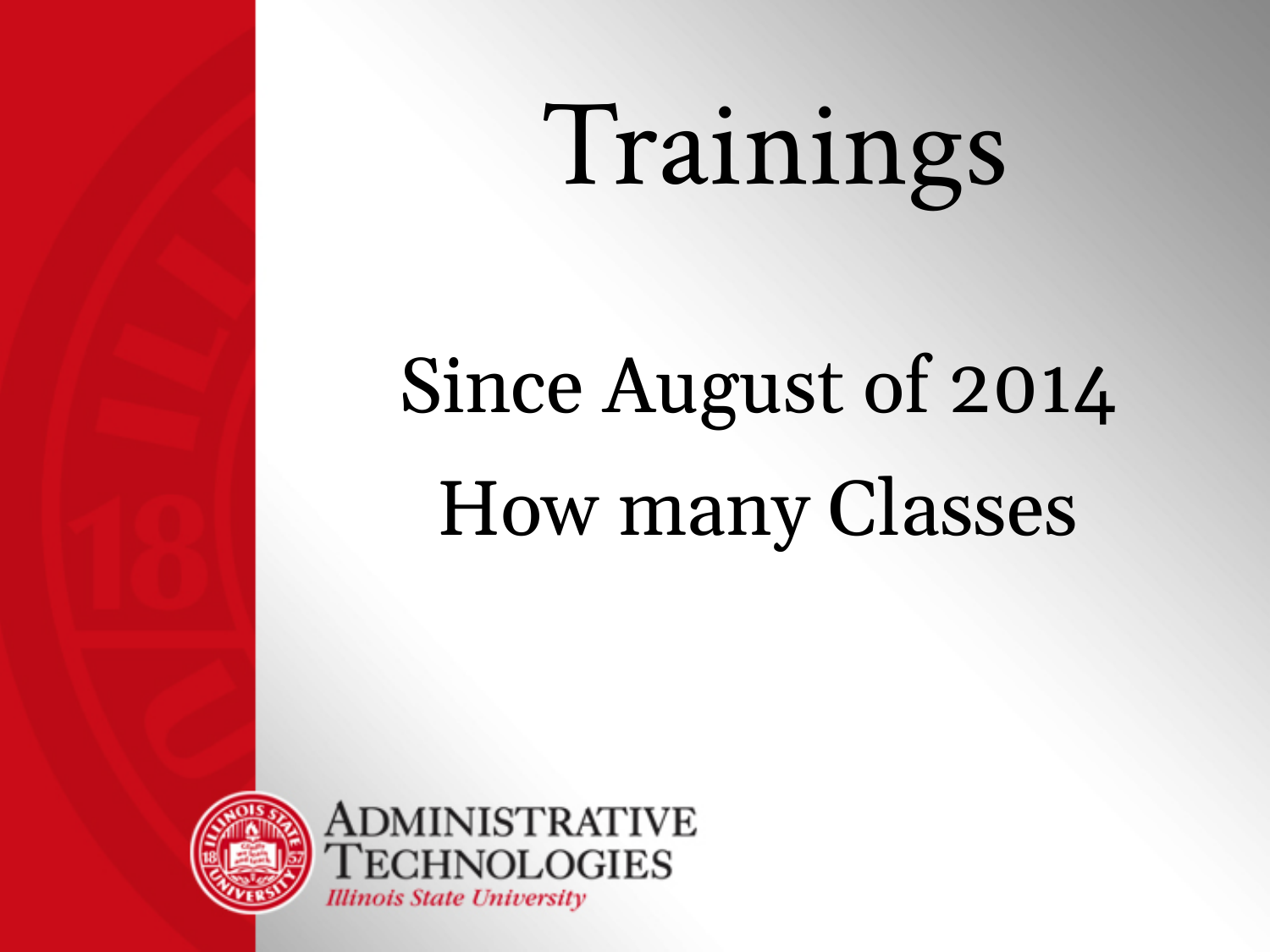

Trainings
Since August of 2014
How many Classes